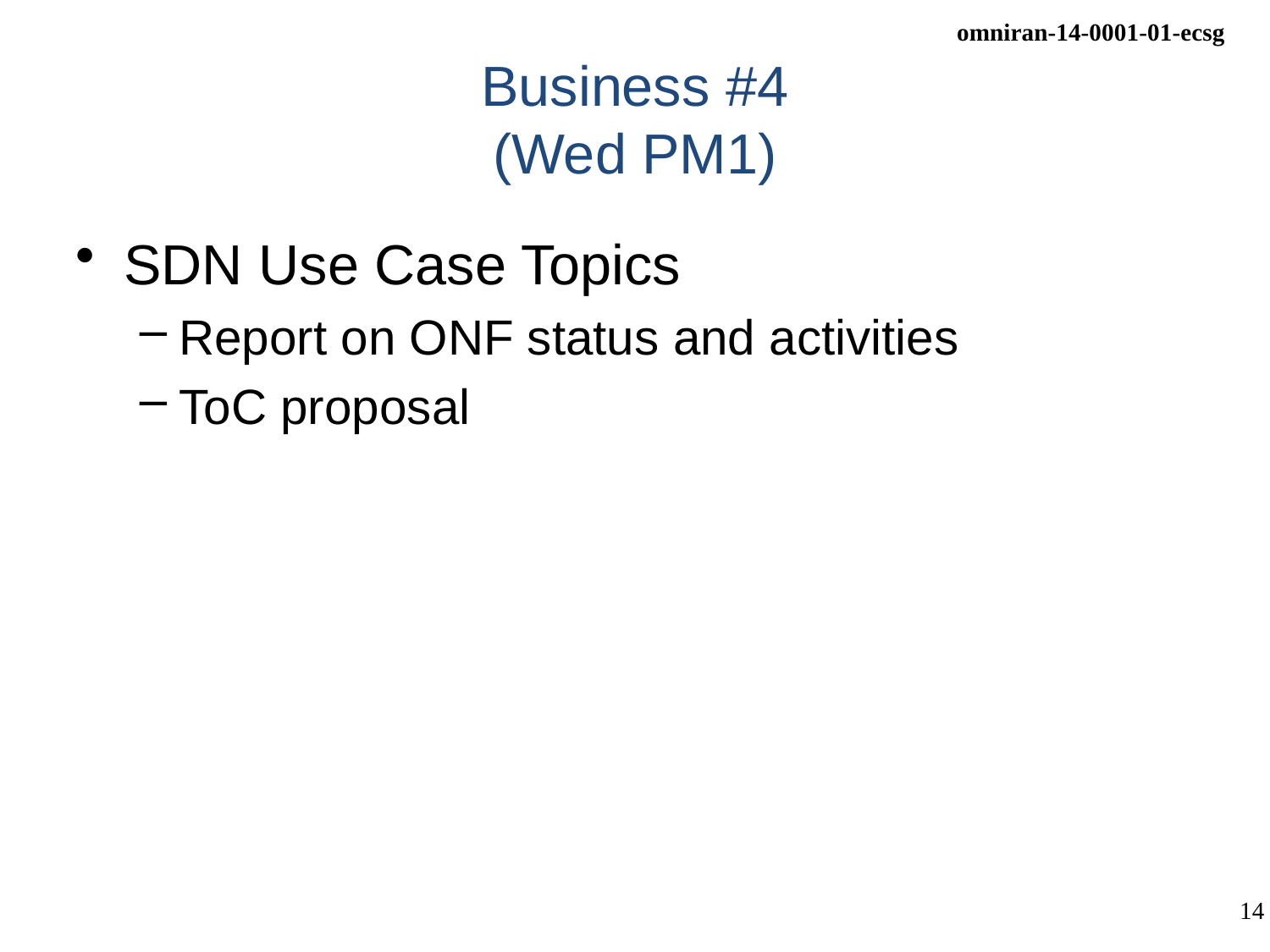

# Business #4 (Wed PM1)
SDN Use Case Topics
Report on ONF status and activities
ToC proposal